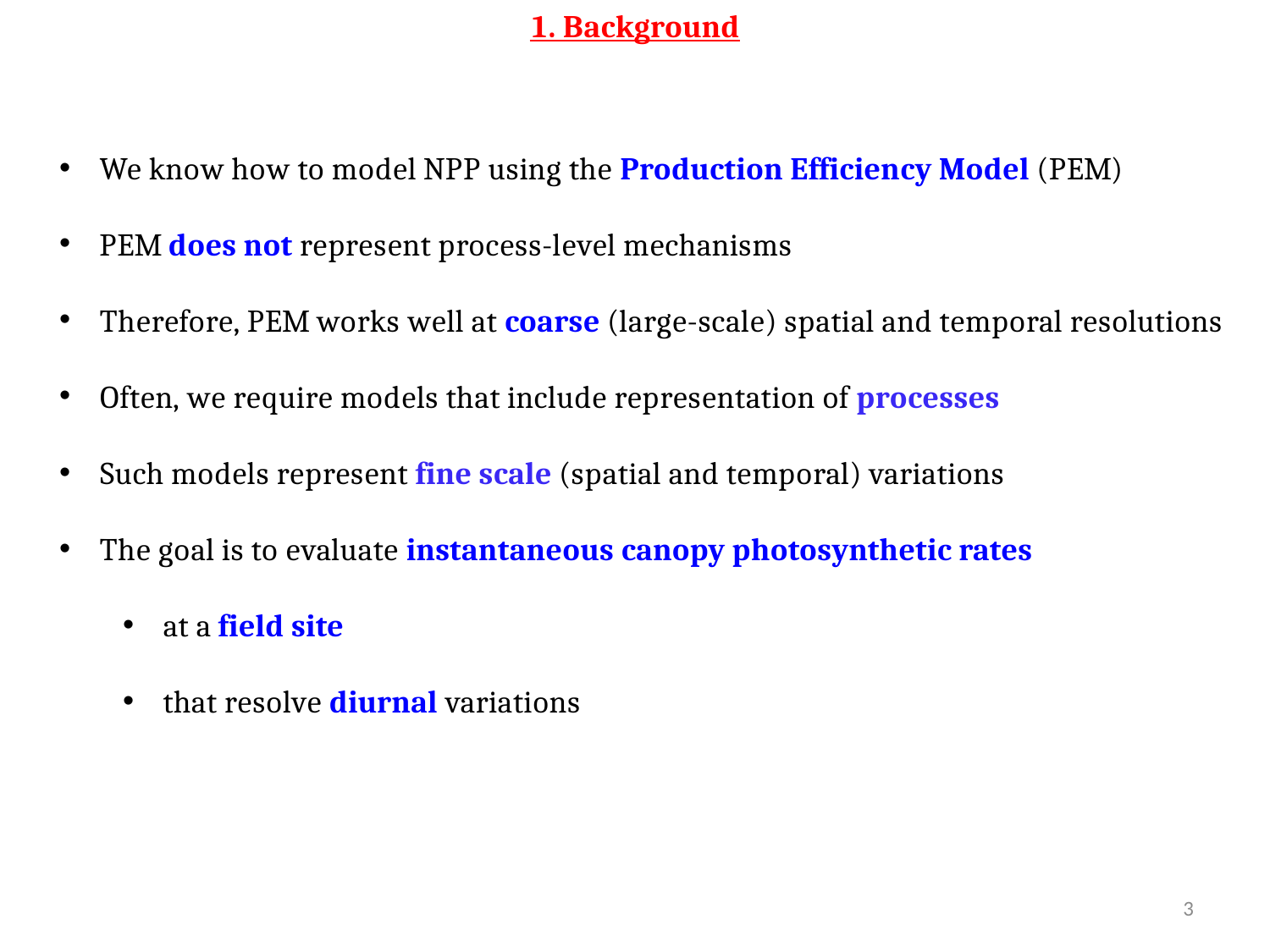

1. Background
We know how to model NPP using the Production Efficiency Model (PEM)

PEM does not represent process-level mechanisms

Therefore, PEM works well at coarse (large-scale) spatial and temporal resolutions

Often, we require models that include representation of processes

Such models represent fine scale (spatial and temporal) variations

The goal is to evaluate instantaneous canopy photosynthetic rates

at a field site

that resolve diurnal variations
3